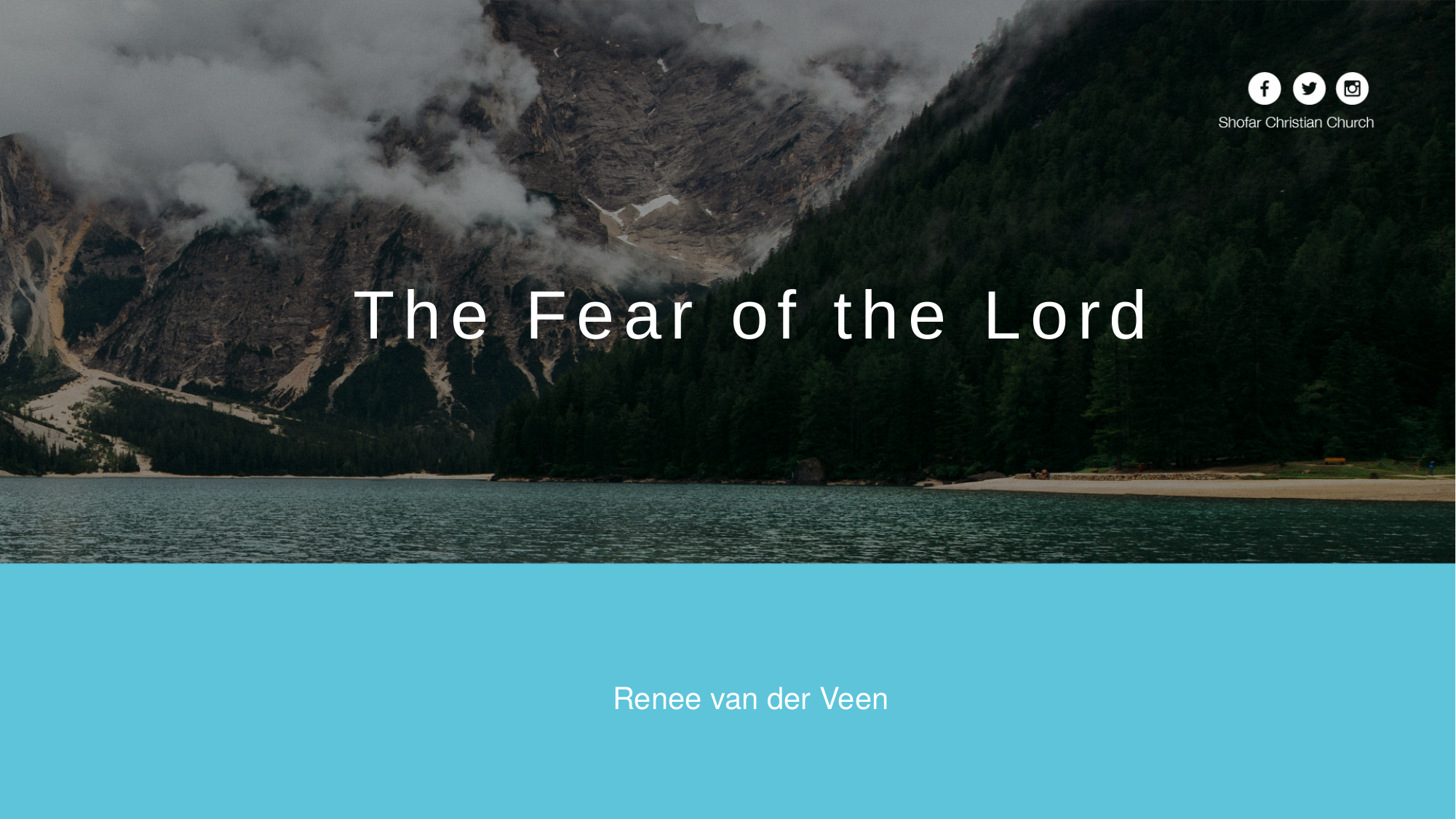

The Fear of the Lord

Renee van der Veen